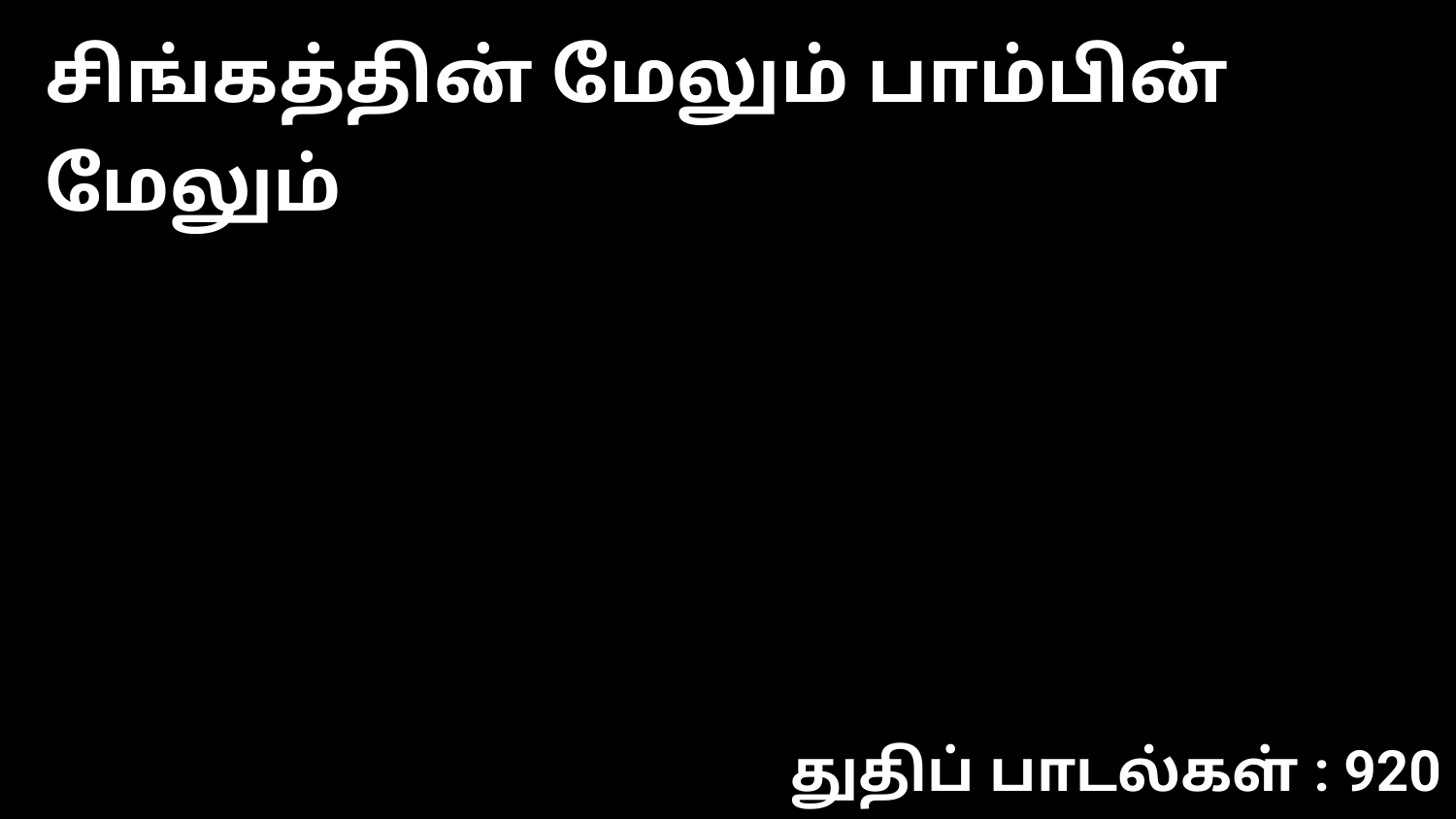

சிங்கத்தின் மேலும் பாம்பின் மேலும்
துதிப் பாடல்கள் : 920